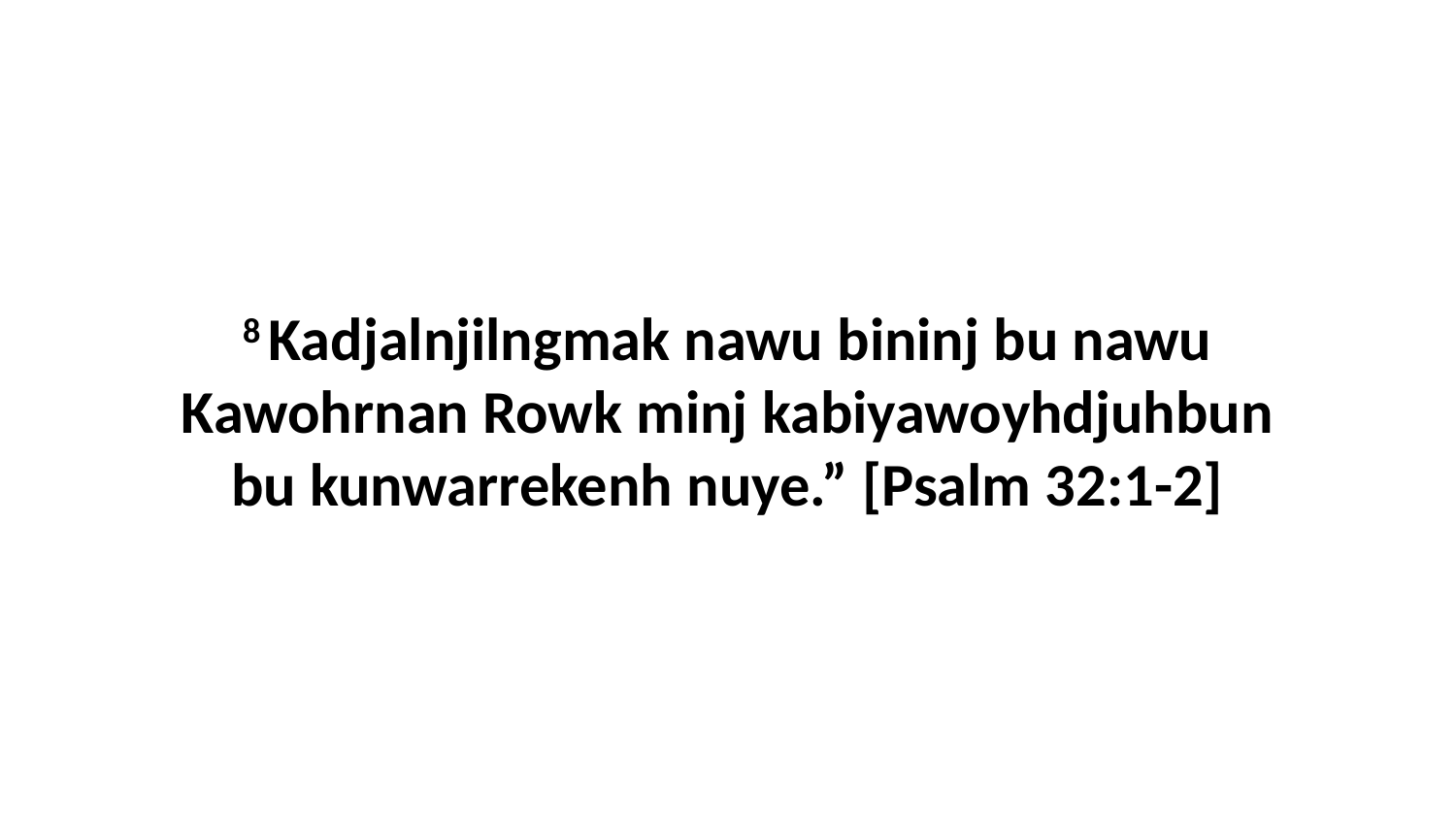

8 Kadjalnjilngmak nawu bininj bu nawu Kawohrnan Rowk minj kabiyawoyhdjuhbun bu kunwarrekenh nuye.” [Psalm 32:1-2]